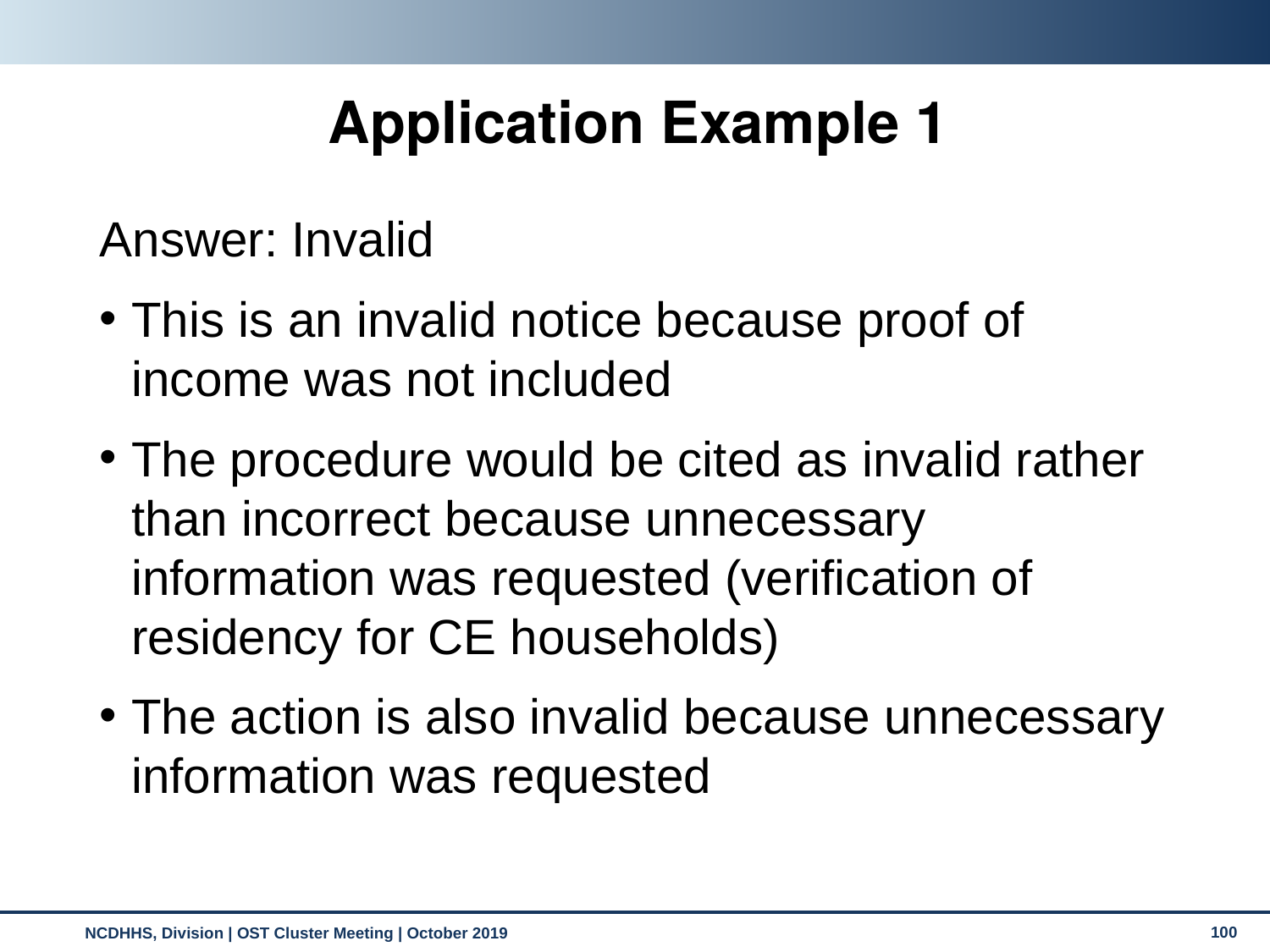

Application Example 1

Answer: Invalid
This is an invalid notice because proof of income was not included
The procedure would be cited as invalid rather than incorrect because unnecessary information was requested (verification of residency for CE households)
The action is also invalid because unnecessary information was requested